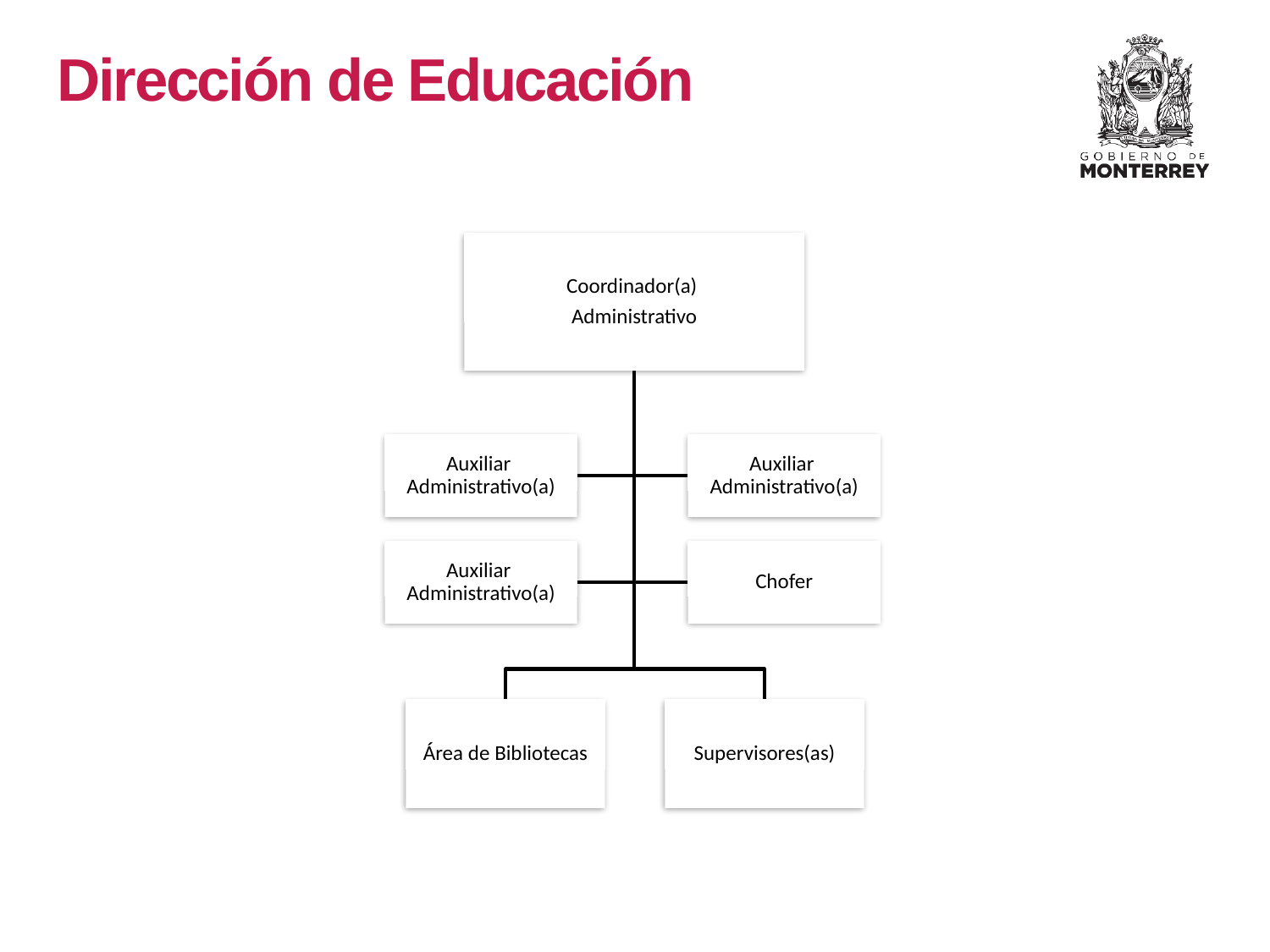

Dirección de Educación
Coordinador(a)
Administrativo
Área de Bibliotecas
Supervisores(as)
Auxiliar
Administrativo(a)
Auxiliar
Administrativo(a)
Auxiliar
Administrativo(a)
Chofer